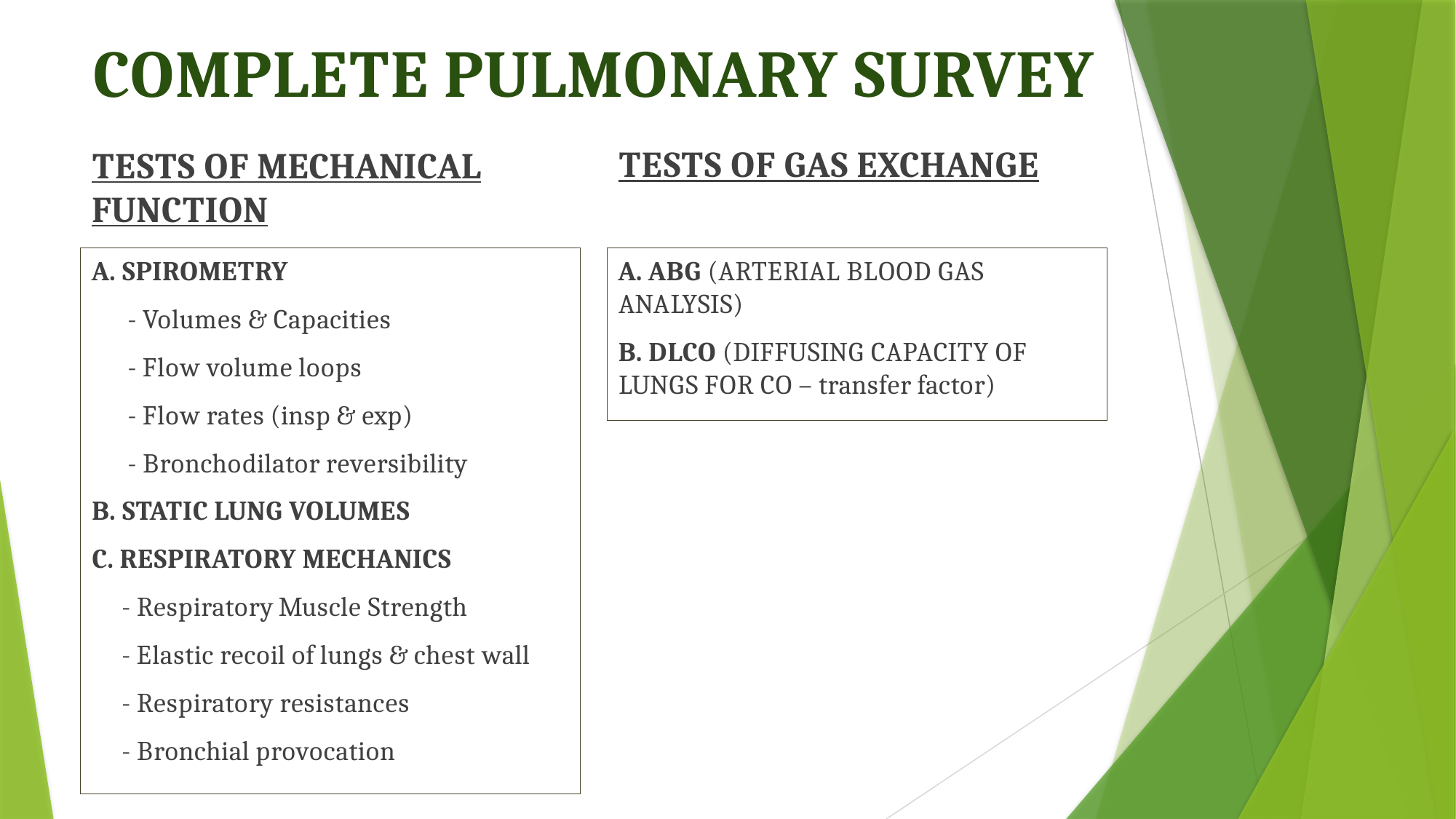

# COMPLETE PULMONARY SURVEY
TESTS OF GAS EXCHANGE
TESTS OF MECHANICAL FUNCTION
A. SPIROMETRY
      - Volumes & Capacities
      - Flow volume loops
      - Flow rates (insp & exp)
      - Bronchodilator reversibility
B. STATIC LUNG VOLUMES
C. RESPIRATORY MECHANICS
     - Respiratory Muscle Strength
     - Elastic recoil of lungs & chest wall
     - Respiratory resistances
     - Bronchial provocation
A. ABG (ARTERIAL BLOOD GAS ANALYSIS)
B. DLCO (DIFFUSING CAPACITY OF LUNGS FOR CO – transfer factor)